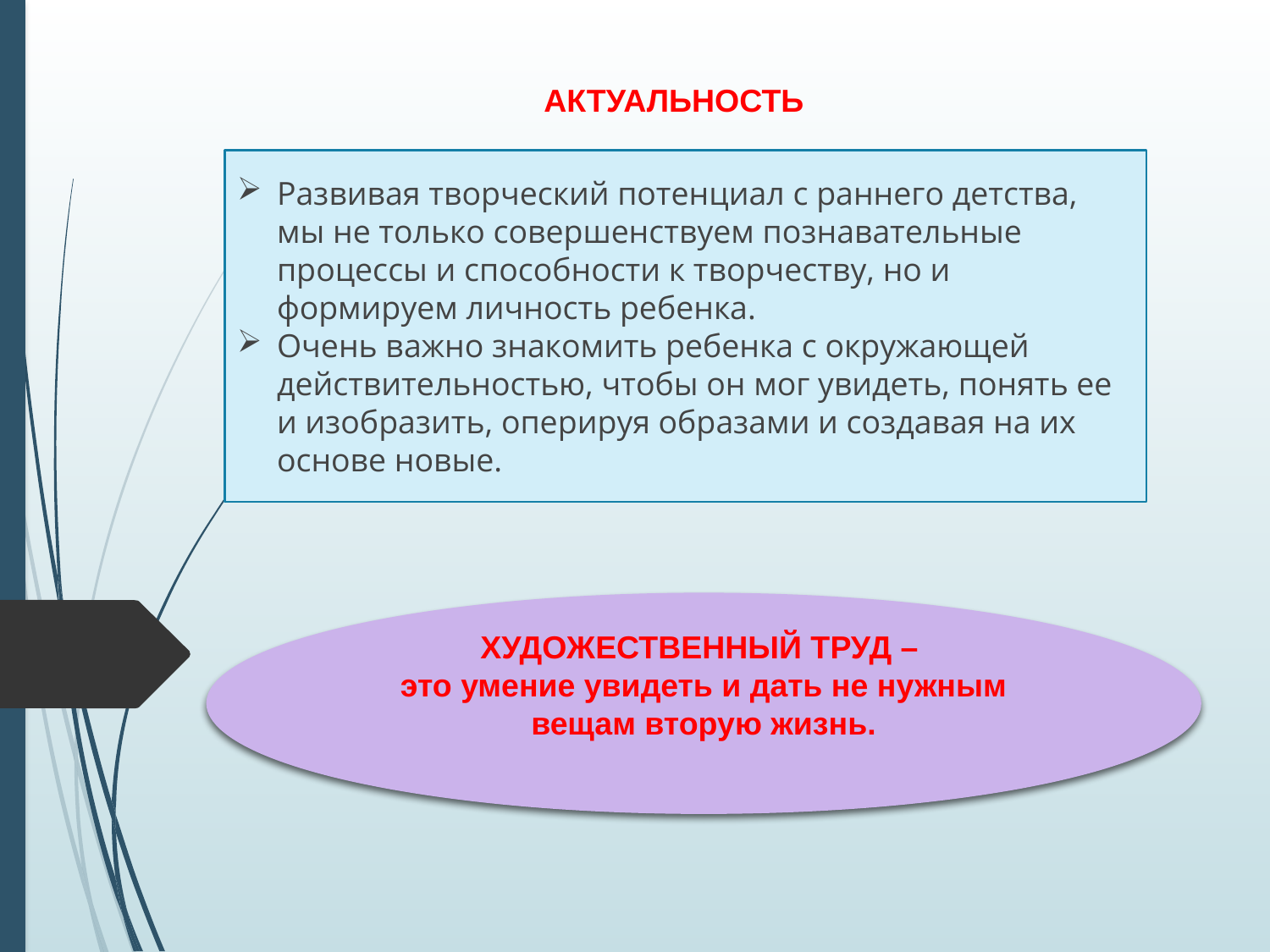

АКТУАЛЬНОСТЬ
Развивая творческий потенциал с раннего детства, мы не только совершенствуем познавательные процессы и способности к творчеству, но и формируем личность ребенка.
Очень важно знакомить ребенка с окружающей действительностью, чтобы он мог увидеть, понять ее и изобразить, оперируя образами и создавая на их основе новые.
ХУДОЖЕСТВЕННЫЙ ТРУД –
это умение увидеть и дать не нужным вещам вторую жизнь.